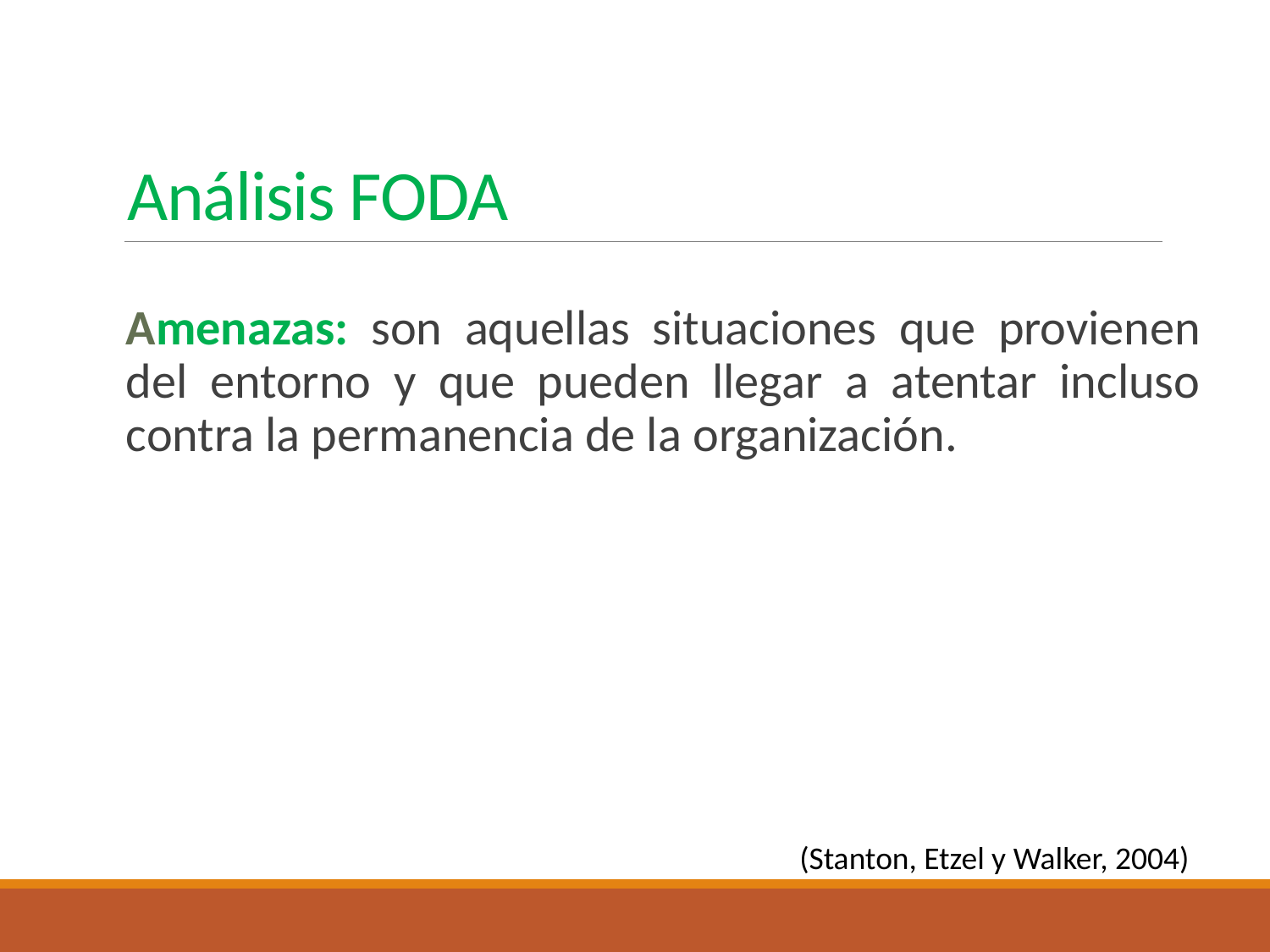

# Análisis FODA
	Amenazas: son aquellas situaciones que provienen del entorno y que pueden llegar a atentar incluso contra la permanencia de la organización.

(Stanton, Etzel y Walker, 2004)